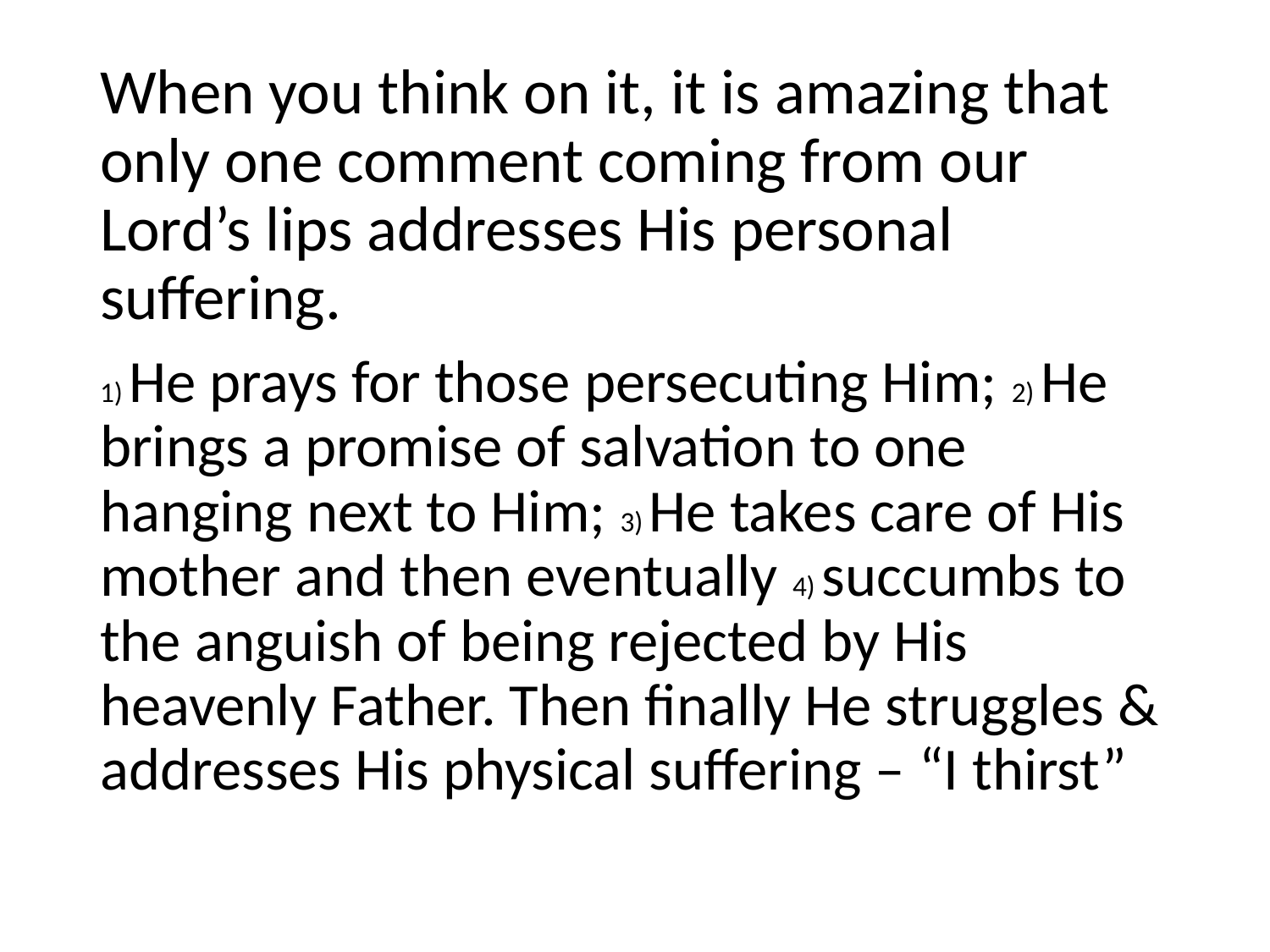

#
When you think on it, it is amazing that only one comment coming from our Lord’s lips addresses His personal suffering.
1) He prays for those persecuting Him; 2) He brings a promise of salvation to one hanging next to Him; 3) He takes care of His mother and then eventually 4) succumbs to the anguish of being rejected by His heavenly Father. Then finally He struggles & addresses His physical suffering – “I thirst”